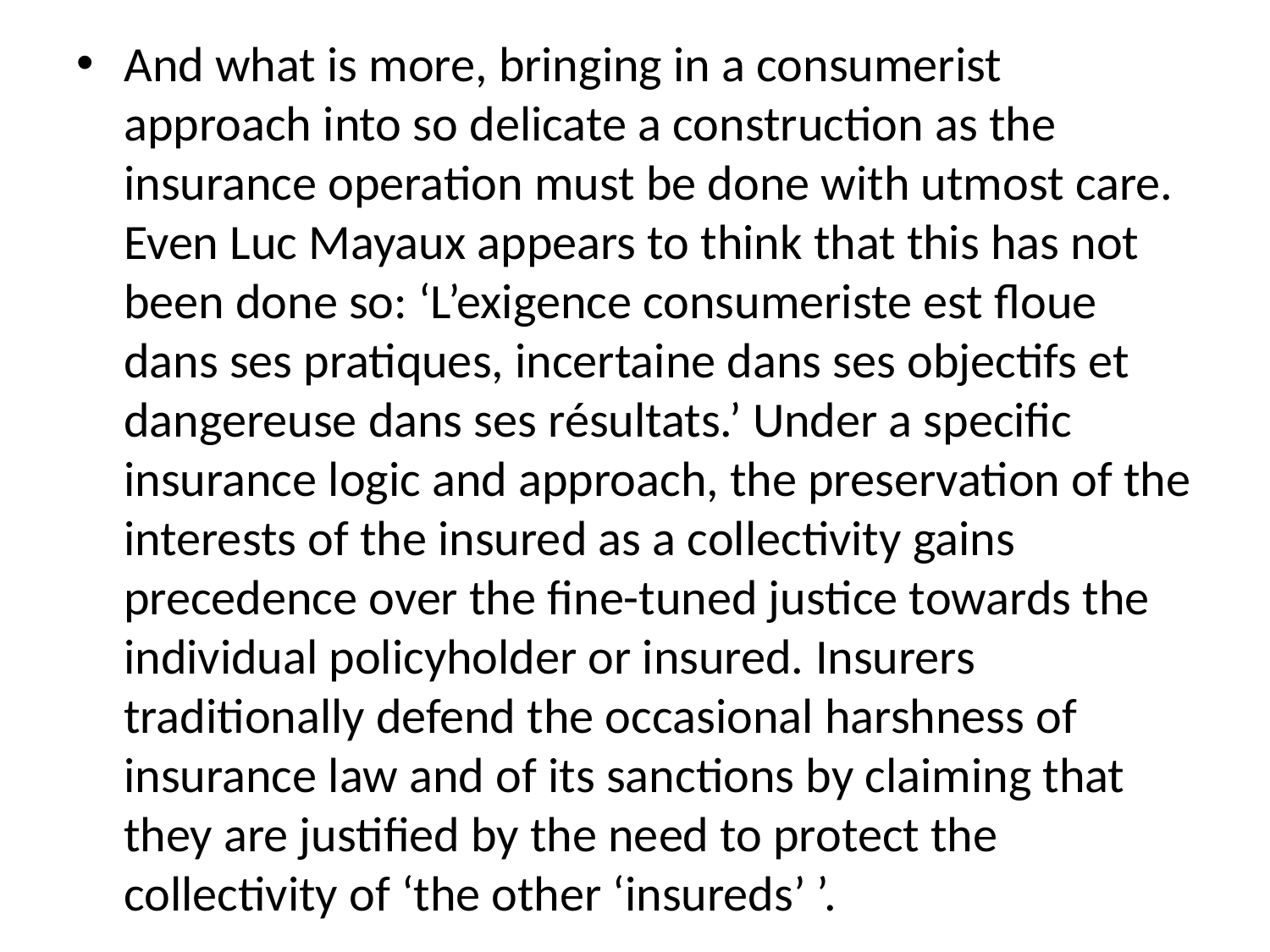

And what is more, bringing in a consumerist approach into so delicate a construction as the insurance operation must be done with utmost care. Even Luc Mayaux appears to think that this has not been done so: ‘L’exigence consumeriste est floue dans ses pratiques, incertaine dans ses objectifs et dangereuse dans ses résultats.’ Under a specific insurance logic and approach, the preservation of the interests of the insured as a collectivity gains precedence over the fine-tuned justice towards the individual policyholder or insured. Insurers traditionally defend the occasional harshness of insurance law and of its sanctions by claiming that they are justified by the need to protect the collectivity of ‘the other ‘insureds’ ’.
#